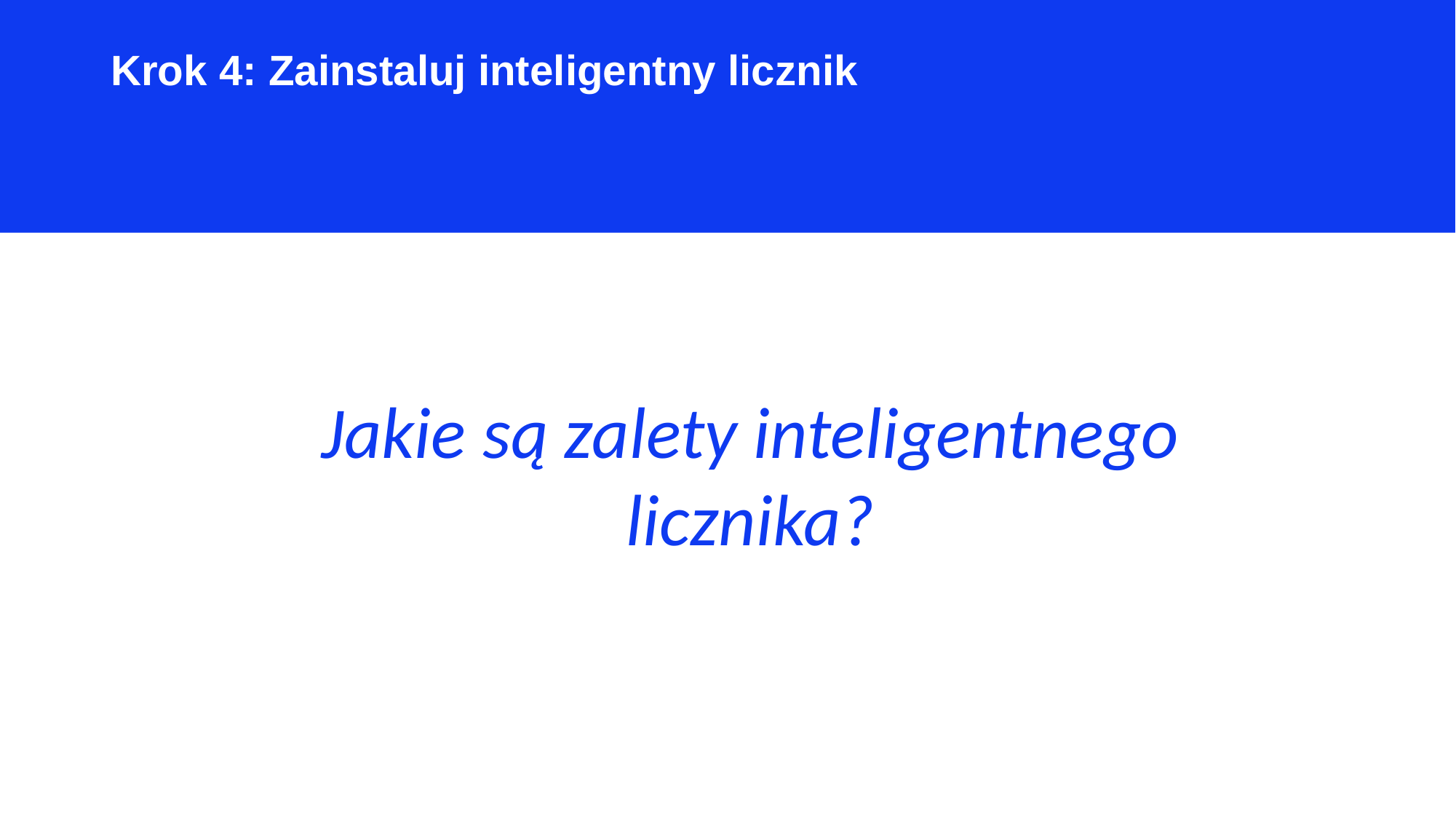

Krok 4: Zainstaluj inteligentny licznik

Jakie są zalety inteligentnego licznika?